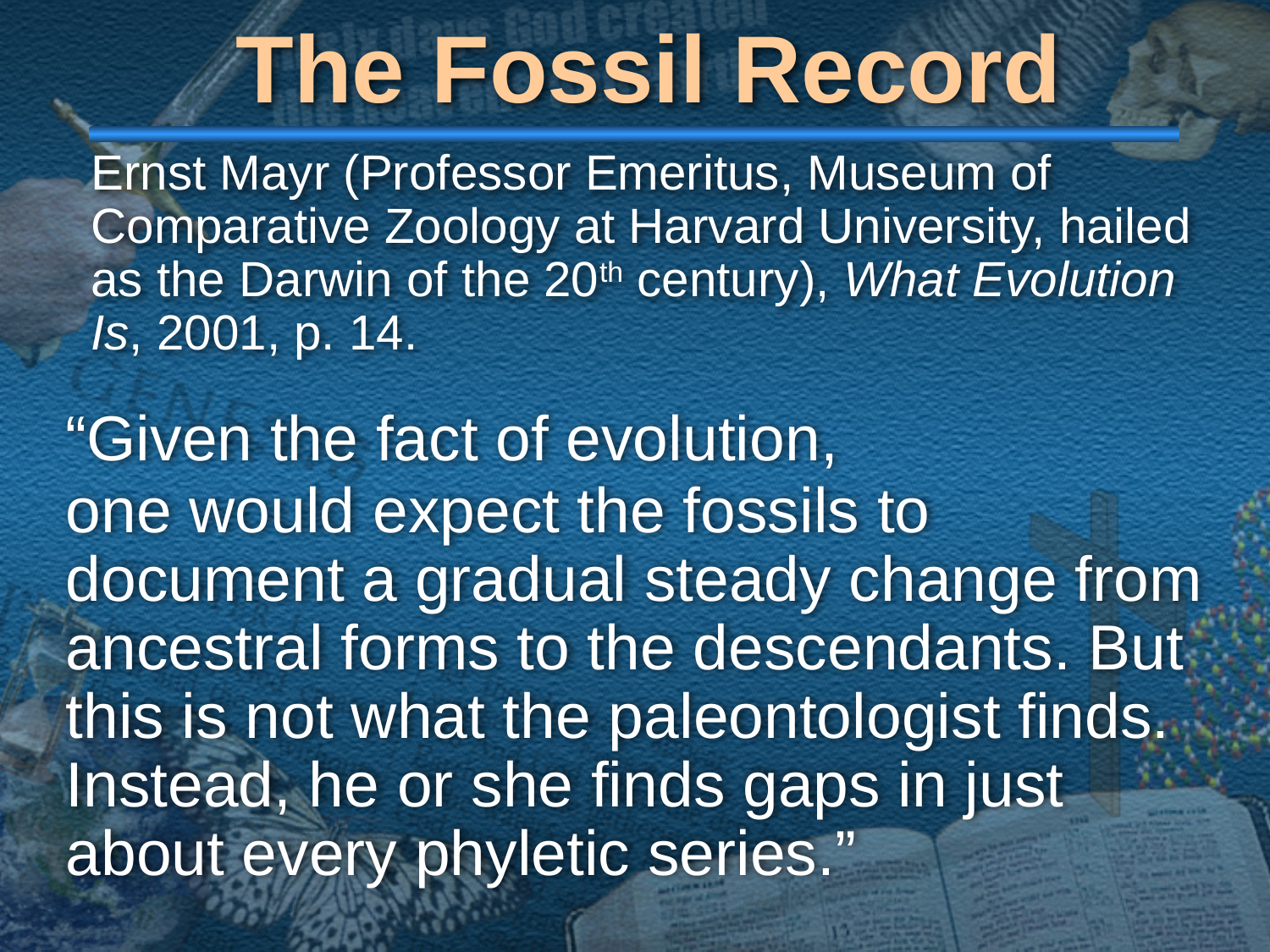

# The Fossil Record
Ernst Mayr (Professor Emeritus, Museum of Comparative Zoology at Harvard University, hailed as the Darwin of the 20th century), What Evolution Is, 2001, p. 14.
“Given the fact of evolution,
one would expect the fossils to document a gradual steady change from ancestral forms to the descendants. But this is not what the paleontologist finds. Instead, he or she finds gaps in just about every phyletic series.”